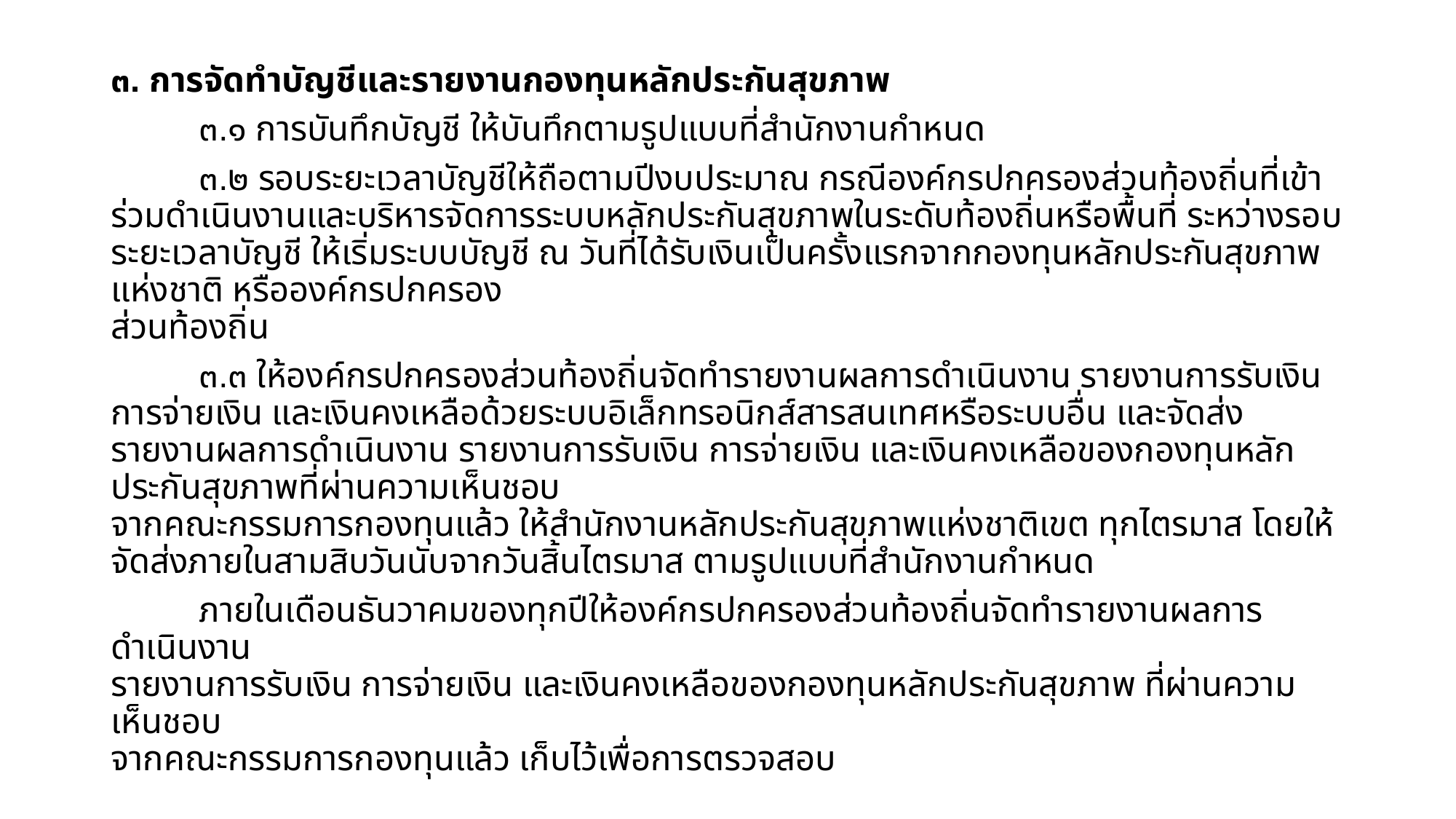

๓. การจัดทำบัญชีและรายงานกองทุนหลักประกันสุขภาพ
	๓.๑ การบันทึกบัญชี ให้บันทึกตามรูปแบบที่สำนักงานกำหนด
	๓.๒ รอบระยะเวลาบัญชีให้ถือตามปีงบประมาณ กรณีองค์กรปกครองส่วนท้องถิ่นที่เข้าร่วมดำเนินงานและบริหารจัดการระบบหลักประกันสุขภาพในระดับท้องถิ่นหรือพื้นที่ ระหว่างรอบระยะเวลาบัญชี ให้เริ่มระบบบัญชี ณ วันที่ได้รับเงินเป็นครั้งแรกจากกองทุนหลักประกันสุขภาพแห่งชาติ หรือองค์กรปกครอง
ส่วนท้องถิ่น
	๓.๓ ให้องค์กรปกครองส่วนท้องถิ่นจัดทำรายงานผลการดำเนินงาน รายงานการรับเงิน การจ่ายเงิน และเงินคงเหลือด้วยระบบอิเล็กทรอนิกส์สารสนเทศหรือระบบอื่น และจัดส่งรายงานผลการดำเนินงาน รายงานการรับเงิน การจ่ายเงิน และเงินคงเหลือของกองทุนหลักประกันสุขภาพที่ผ่านความเห็นชอบ
จากคณะกรรมการกองทุนแล้ว ให้สำนักงานหลักประกันสุขภาพแห่งชาติเขต ทุกไตรมาส โดยให้จัดส่งภายในสามสิบวันนับจากวันสิ้นไตรมาส ตามรูปแบบที่สำนักงานกำหนด
	ภายในเดือนธันวาคมของทุกปีให้องค์กรปกครองส่วนท้องถิ่นจัดทำรายงานผลการดำเนินงาน
รายงานการรับเงิน การจ่ายเงิน และเงินคงเหลือของกองทุนหลักประกันสุขภาพ ที่ผ่านความเห็นชอบ
จากคณะกรรมการกองทุนแล้ว เก็บไว้เพื่อการตรวจสอบ